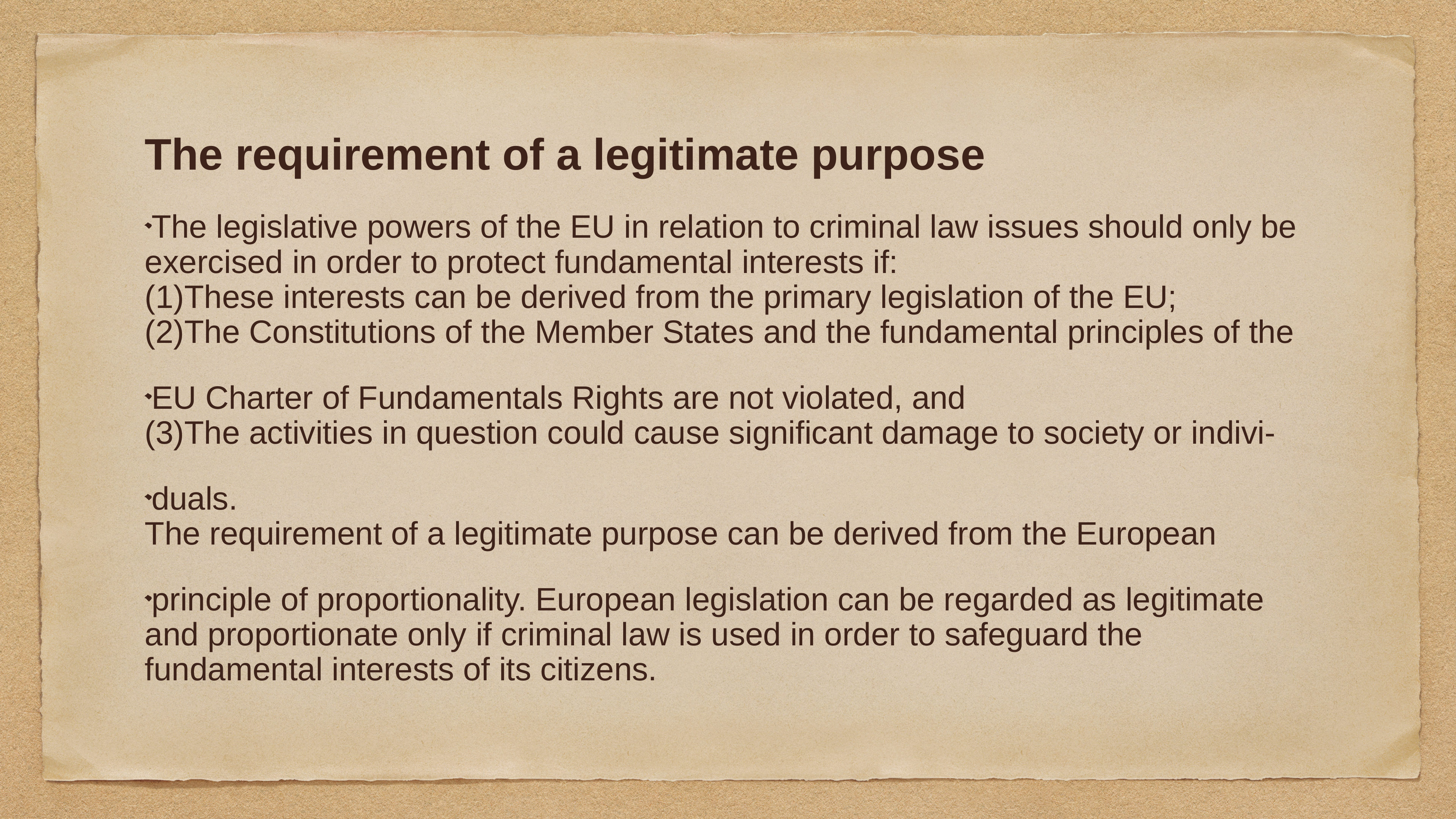

The requirement of a legitimate purpose
The legislative powers of the EU in relation to criminal law issues should only be exercised in order to protect fundamental interests if:
(1)These interests can be derived from the primary legislation of the EU;
(2)The Constitutions of the Member States and the fundamental principles of the
EU Charter of Fundamentals Rights are not violated, and
(3)The activities in question could cause significant damage to society or indivi-
duals.
The requirement of a legitimate purpose can be derived from the European
principle of proportionality. European legislation can be regarded as legitimate and proportionate only if criminal law is used in order to safeguard the fundamental interests of its citizens.